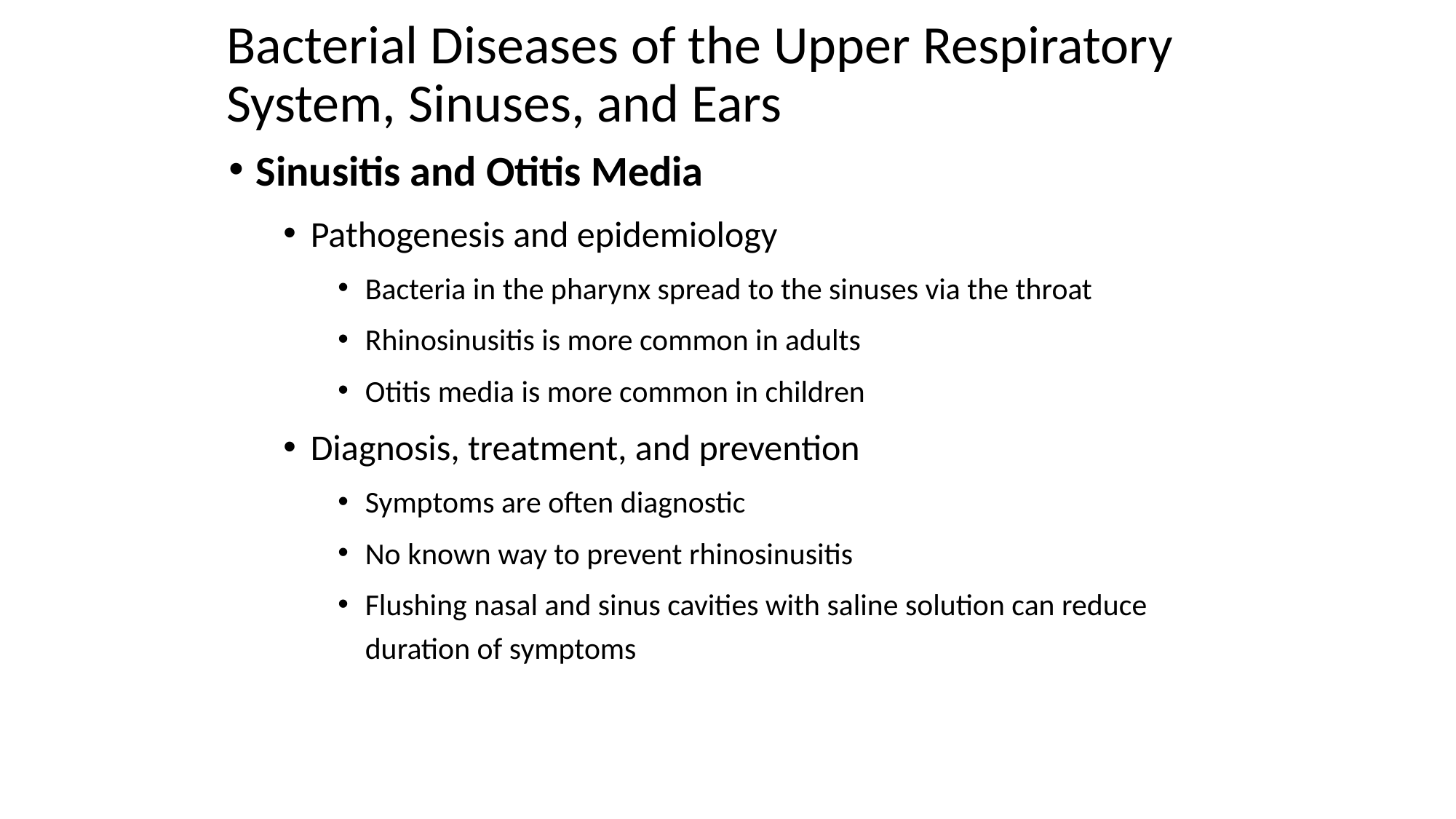

# Bacterial Diseases of the Upper Respiratory System, Sinuses, and Ears
Sinusitis and Otitis Media
Pathogenesis and epidemiology
Bacteria in the pharynx spread to the sinuses via the throat
Rhinosinusitis is more common in adults
Otitis media is more common in children
Diagnosis, treatment, and prevention
Symptoms are often diagnostic
No known way to prevent rhinosinusitis
Flushing nasal and sinus cavities with saline solution can reduce duration of symptoms